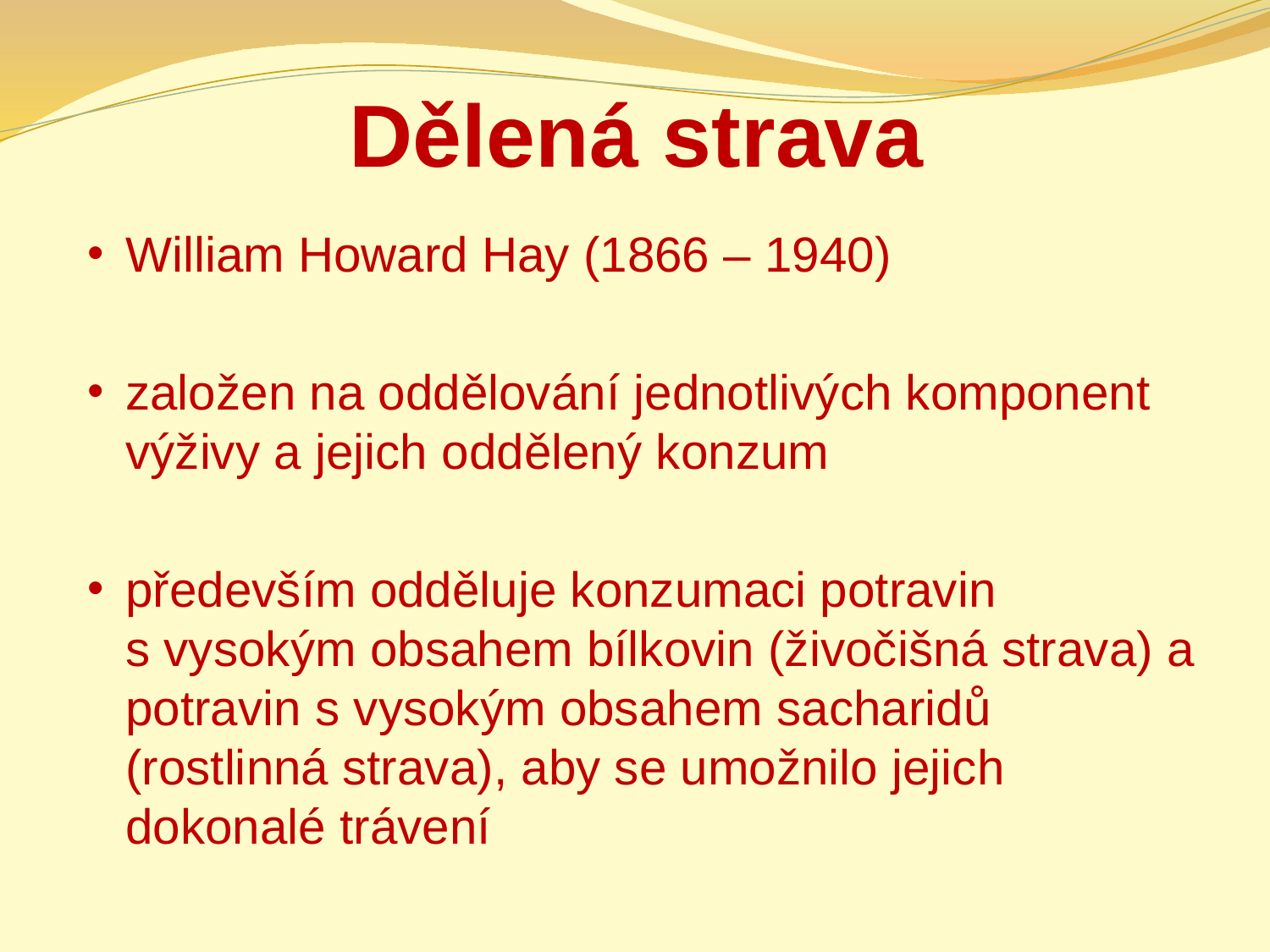

# Dělená strava
William Howard Hay (1866 – 1940)

založen na oddělování jednotlivých komponent výživy a jejich oddělený konzum

především odděluje konzumaci potravin s vysokým obsahem bílkovin (živočišná strava) a potravin s vysokým obsahem sacharidů (rostlinná strava), aby se umožnilo jejich dokonalé trávení